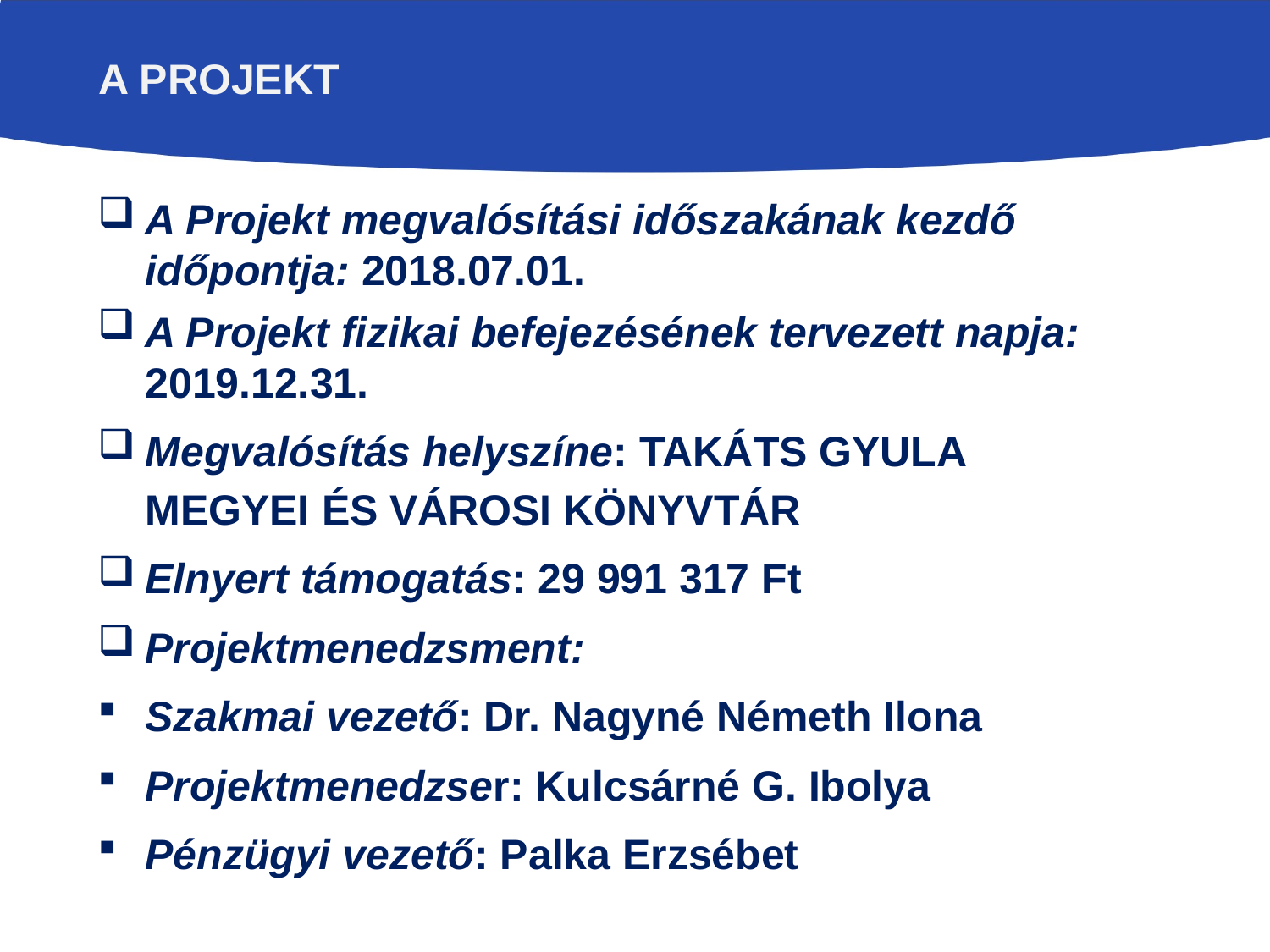

A PROJEKT
A Projekt megvalósítási időszakának kezdő időpontja: 2018.07.01.
A Projekt fizikai befejezésének tervezett napja: 2019.12.31.
Megvalósítás helyszíne: TAKÁTS GYULA MEGYEI ÉS VÁROSI KÖNYVTÁR
Elnyert támogatás: 29 991 317 Ft
Projektmenedzsment:
Szakmai vezető: Dr. Nagyné Németh Ilona
Projektmenedzser: Kulcsárné G. Ibolya
Pénzügyi vezető: Palka Erzsébet